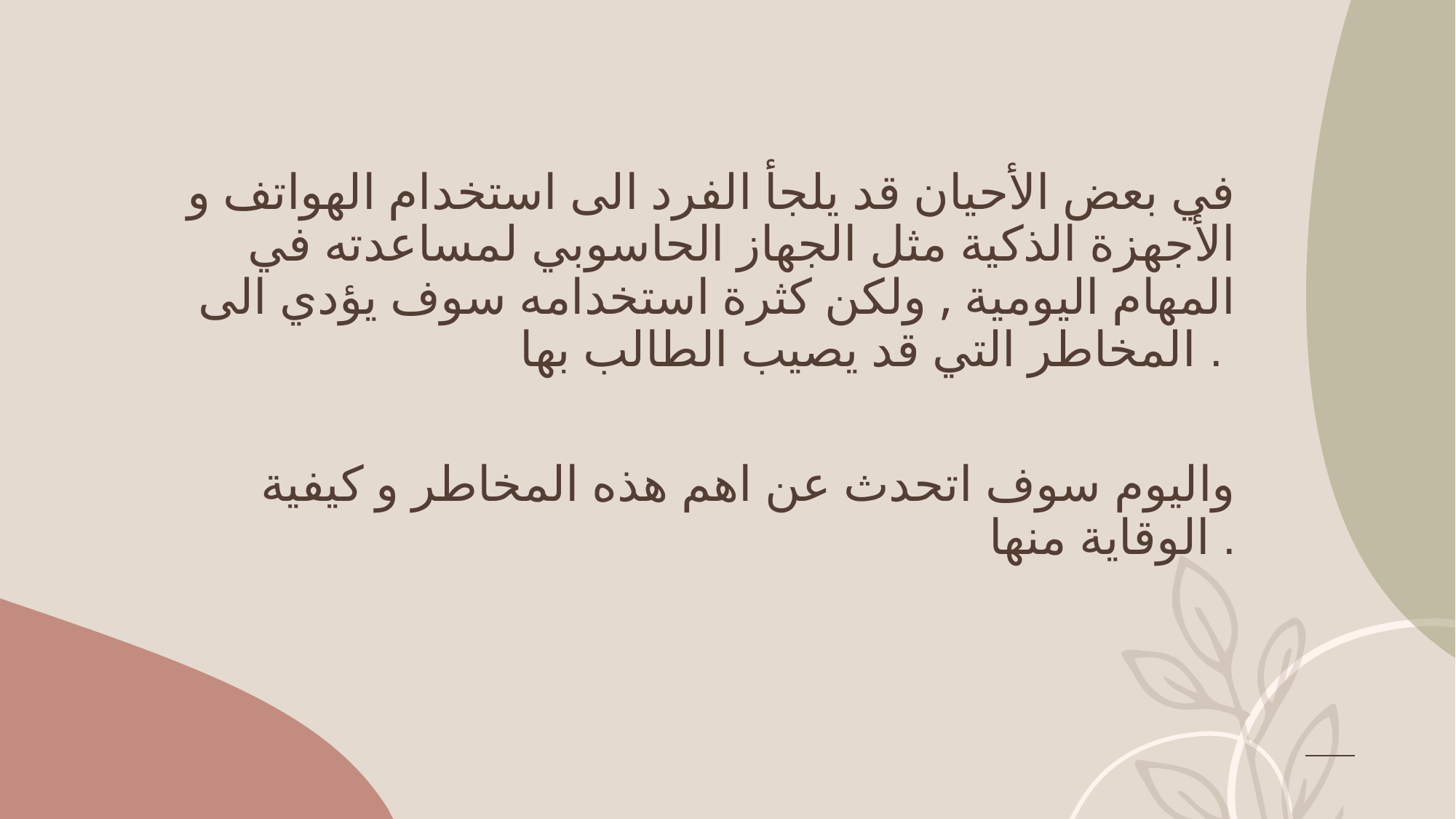

في بعض الأحيان قد يلجأ الفرد الى استخدام الهواتف و الأجهزة الذكية مثل الجهاز الحاسوبي لمساعدته في المهام اليومية , ولكن كثرة استخدامه سوف يؤدي الى المخاطر التي قد يصيب الطالب بها .

 واليوم سوف اتحدث عن اهم هذه المخاطر و كيفية الوقاية منها .